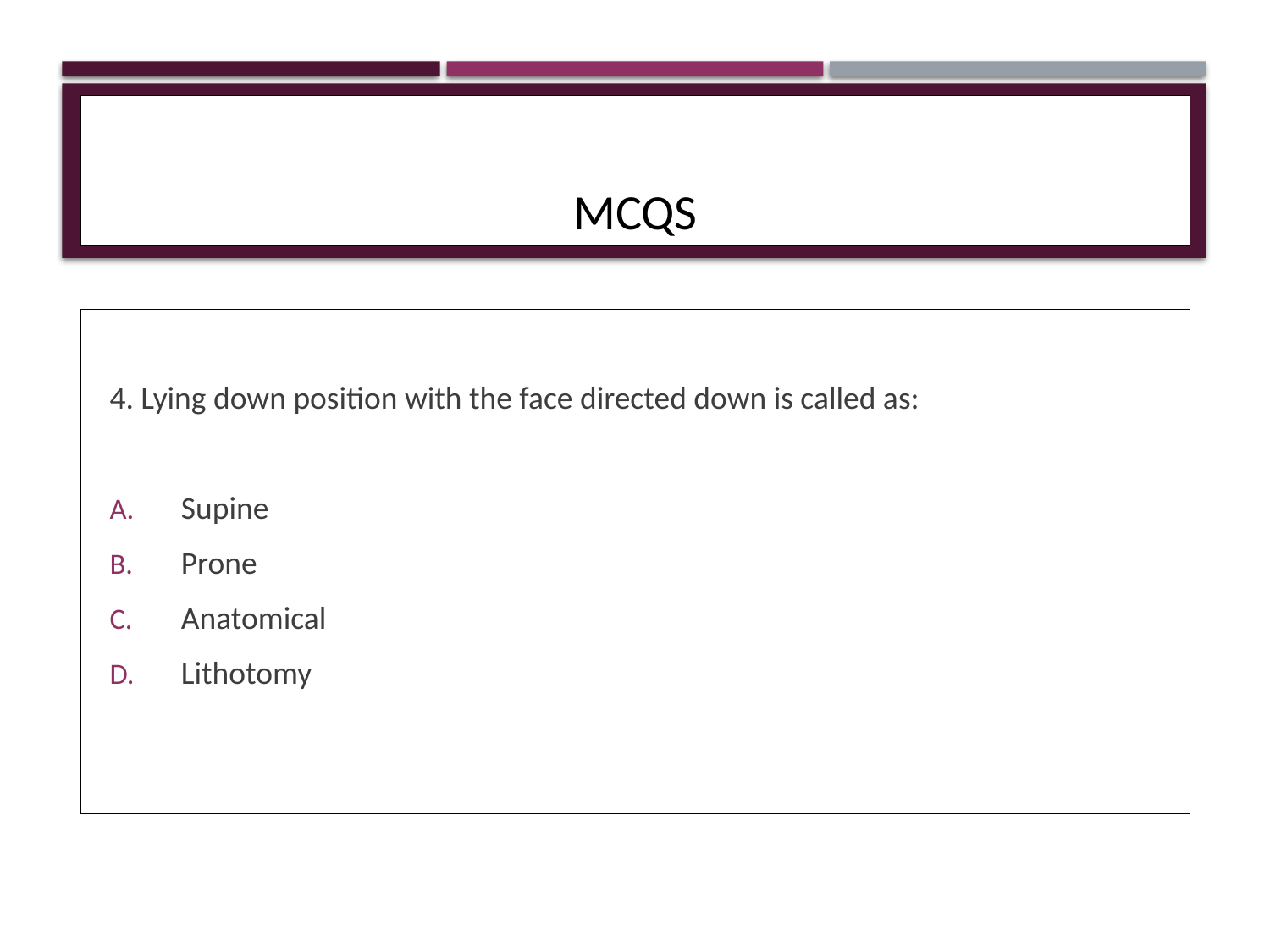

# MCQs
4. Lying down position with the face directed down is called as:

Supine
Prone
Anatomical
Lithotomy